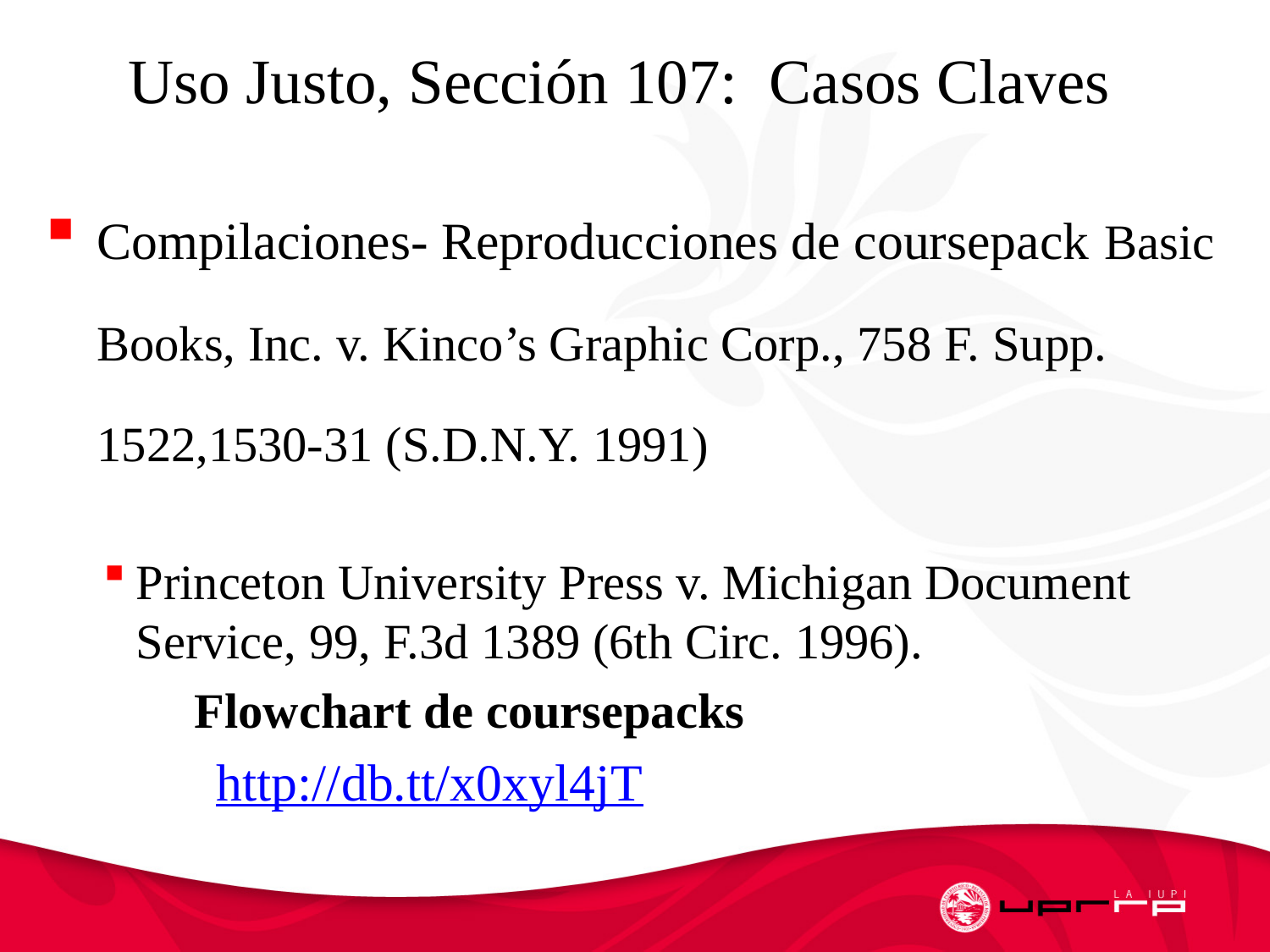

# Uso Justo, Sección 107:  Casos Claves
Ge
Compilaciones- Reproducciones de coursepack Basic Books, Inc. v. Kinco’s Graphic Corp., 758 F. Supp. 1522,1530-31 (S.D.N.Y. 1991)

Princeton University Press v. Michigan Document Service, 99, F.3d 1389 (6th Circ. 1996).
 Flowchart de coursepacks
http://db.tt/x0xyl4jT